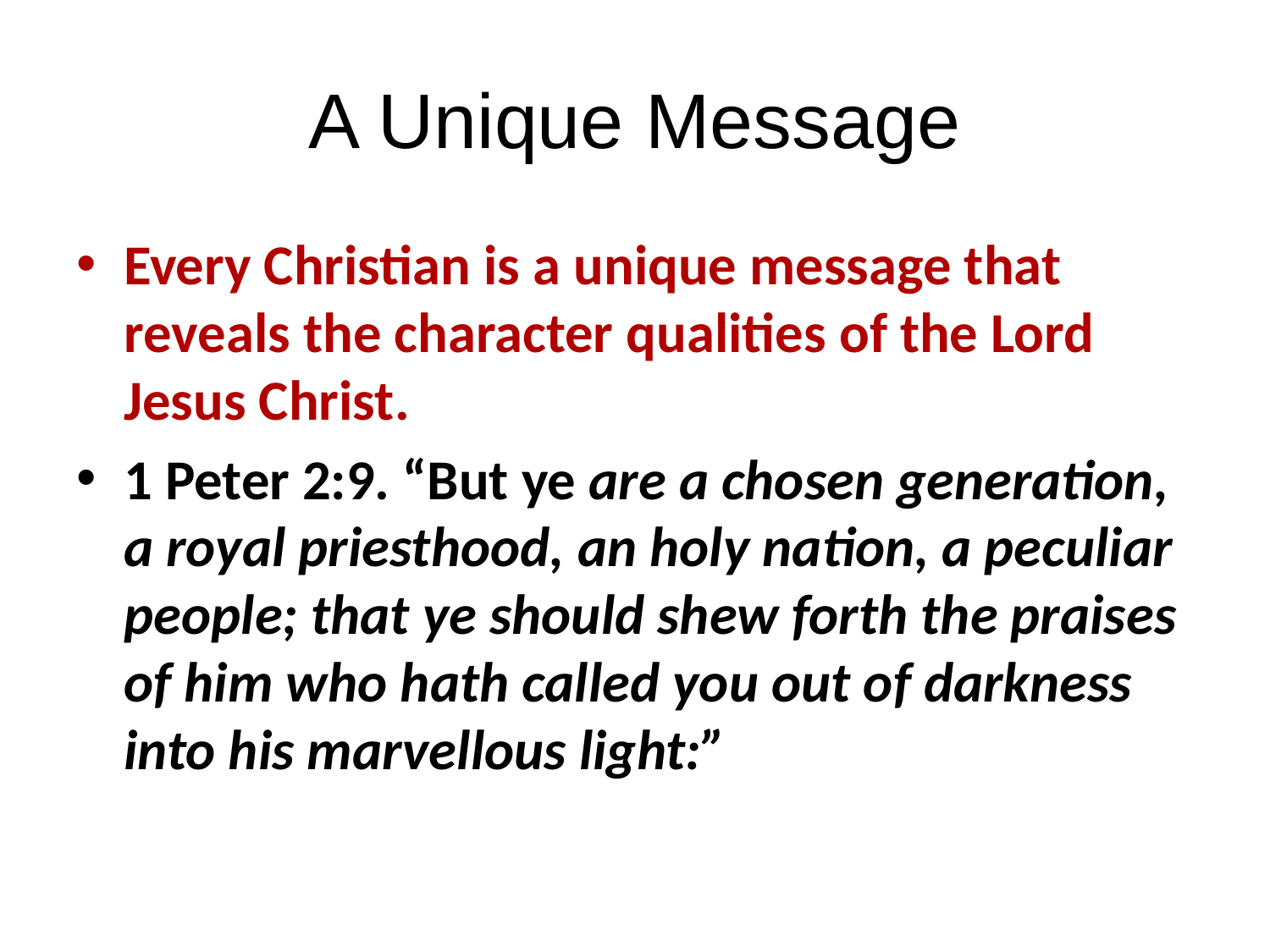

# A Unique Message
Every Christian is a unique message that reveals the character qualities of the Lord Jesus Christ.
1 Peter 2:9. “But ye are a chosen generation, a royal priesthood, an holy nation, a peculiar people; that ye should shew forth the praises of him who hath called you out of darkness into his marvellous light:”